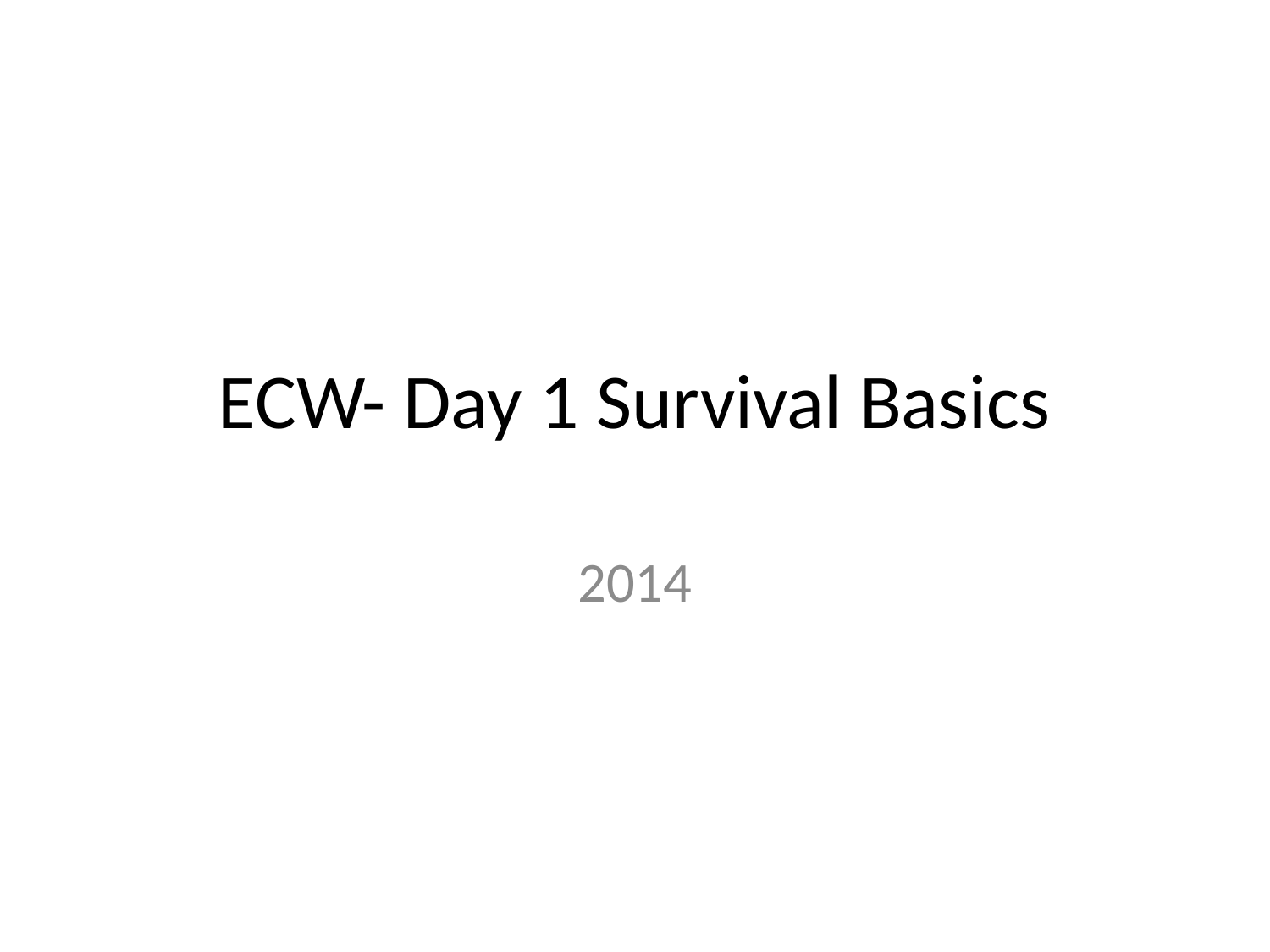

# ECW- Day 1 Survival Basics
2014